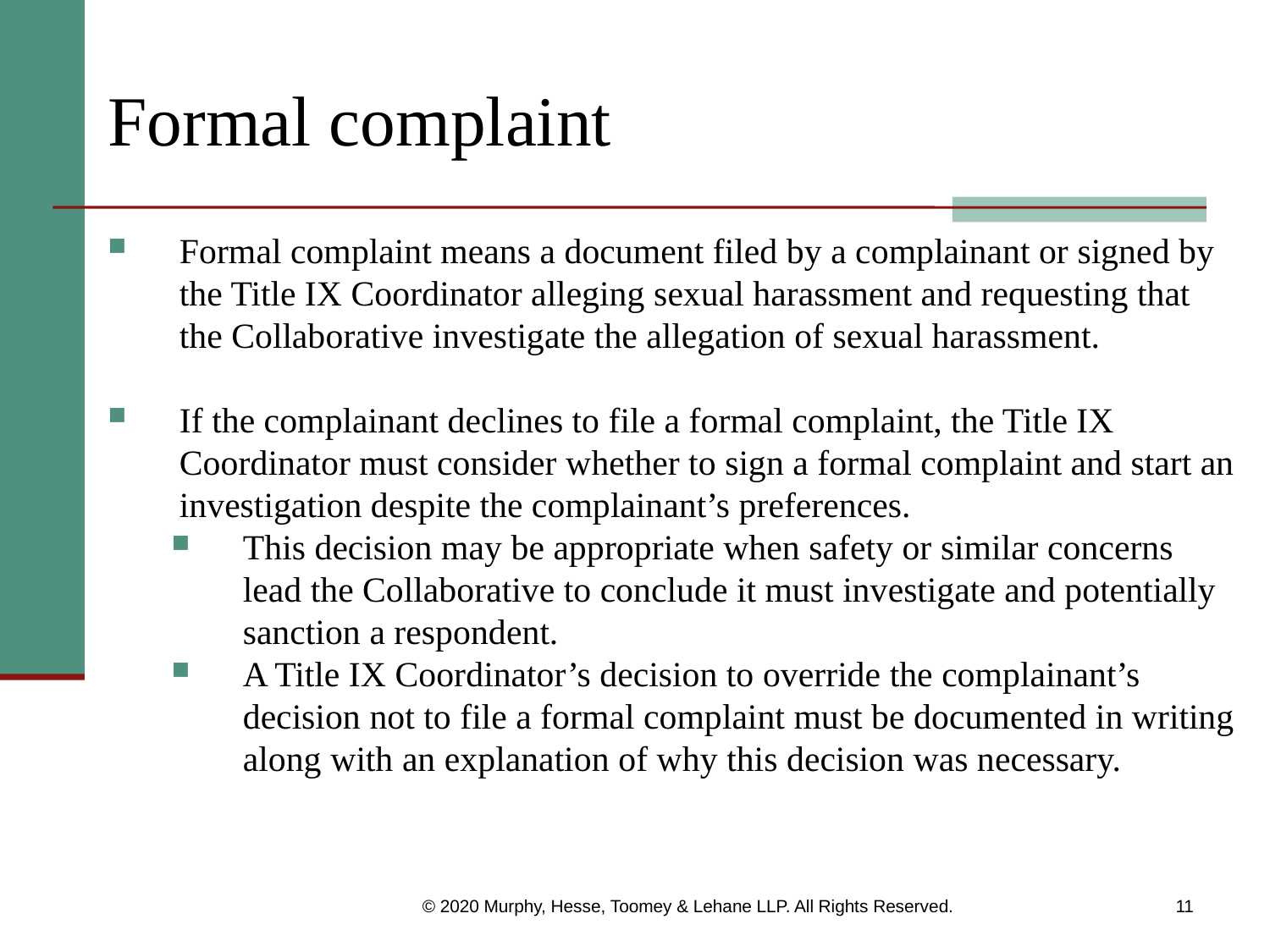

# Formal complaint
Formal complaint means a document filed by a complainant or signed by the Title IX Coordinator alleging sexual harassment and requesting that the Collaborative investigate the allegation of sexual harassment.

If the complainant declines to file a formal complaint, the Title IX Coordinator must consider whether to sign a formal complaint and start an investigation despite the complainant’s preferences.
This decision may be appropriate when safety or similar concerns lead the Collaborative to conclude it must investigate and potentially sanction a respondent.
A Title IX Coordinator’s decision to override the complainant’s decision not to file a formal complaint must be documented in writing along with an explanation of why this decision was necessary.

© 2020 Murphy, Hesse, Toomey & Lehane LLP. All Rights Reserved.
11